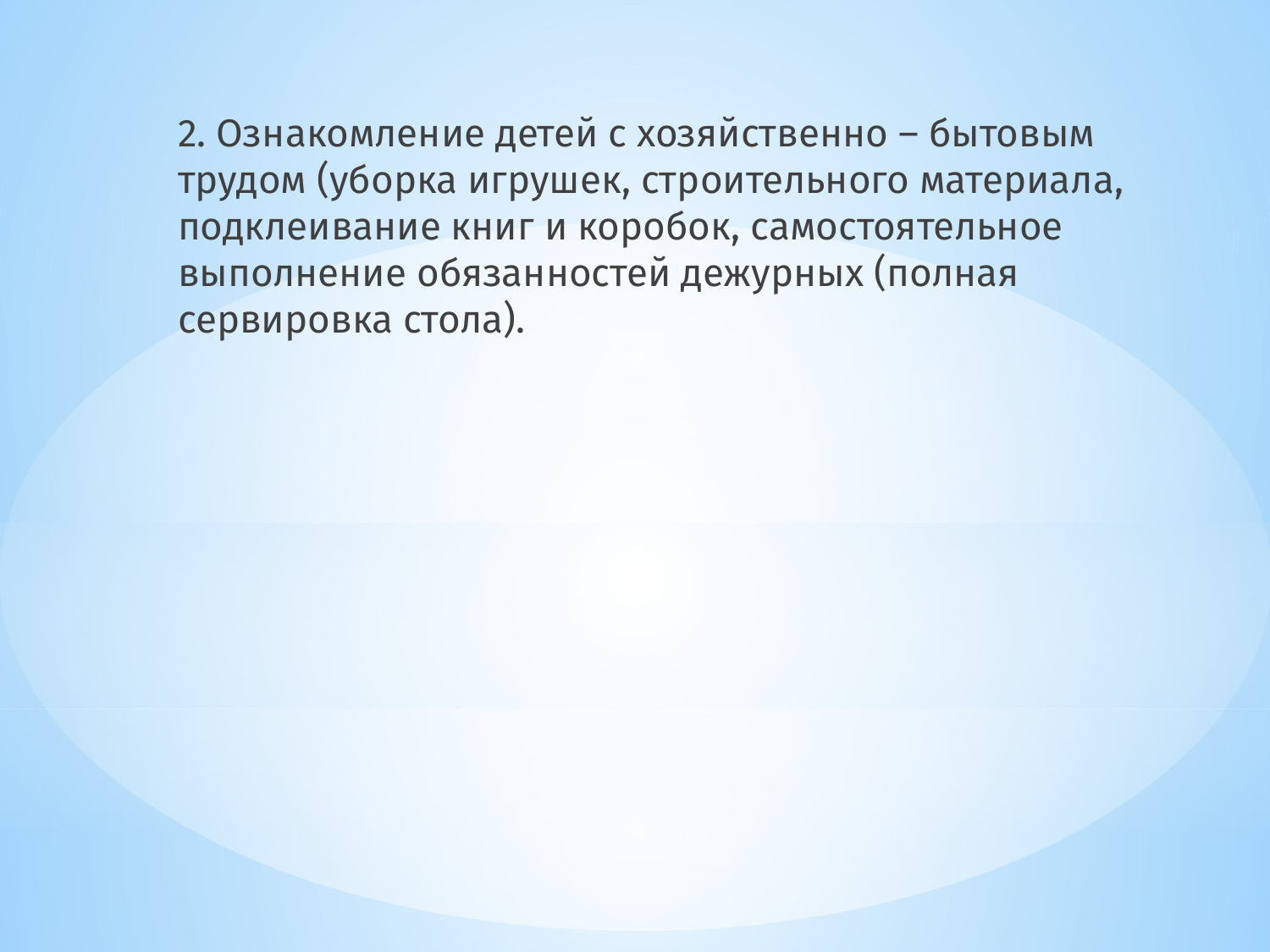

2. Ознакомление детей с хозяйственно – бытовым трудом (уборка игрушек, строительного материала, подклеивание книг и коробок, самостоятельное выполнение обязанностей дежурных (полная сервировка стола).